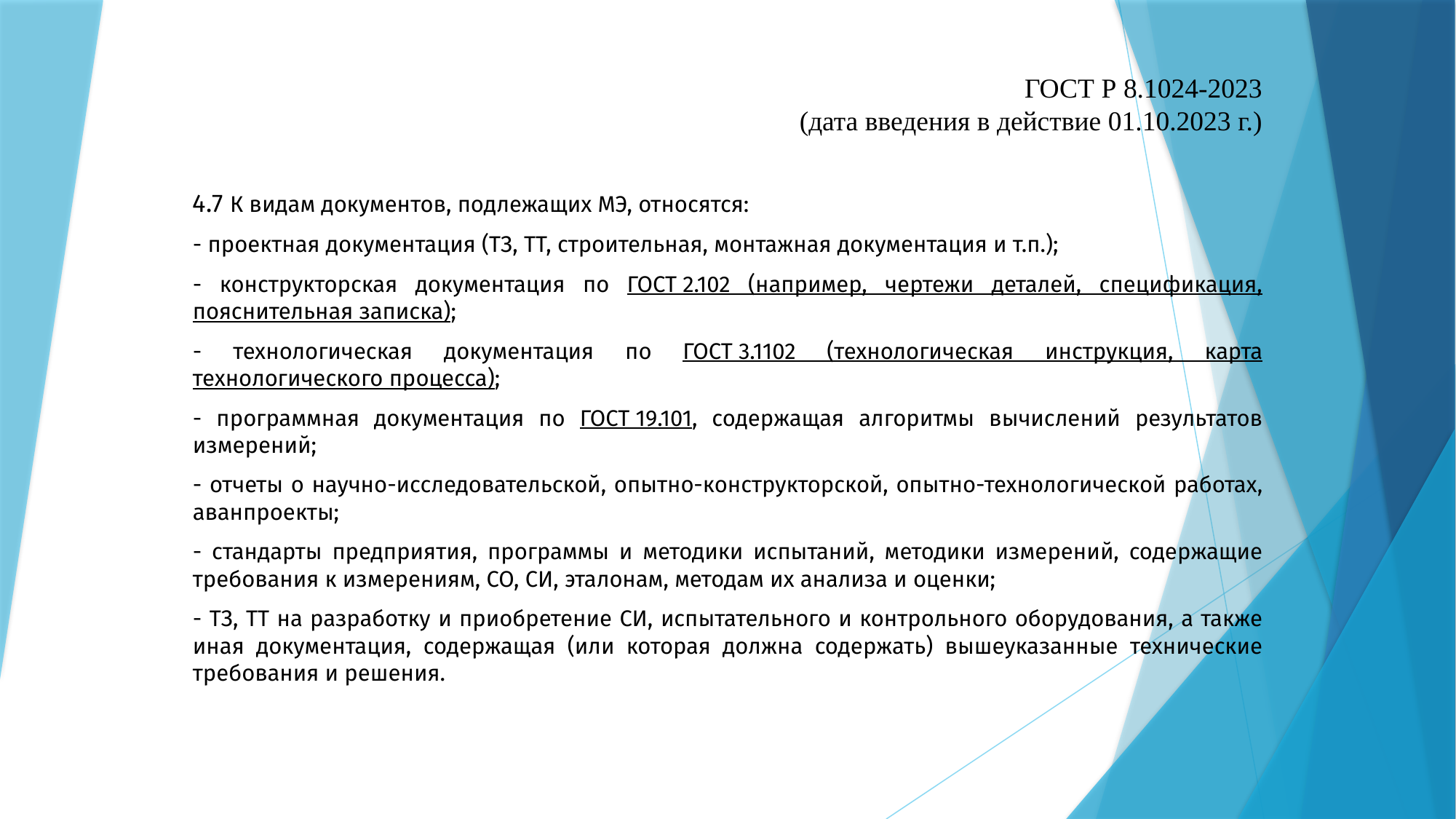

# ГОСТ Р 8.1024-2023 (дата введения в действие 01.10.2023 г.)

4.7 К видам документов, подлежащих МЭ, относятся:
- проектная документация (ТЗ, ТТ, строительная, монтажная документация и т.п.);
- конструкторская документация по ГОСТ 2.102 (например, чертежи деталей, спецификация, пояснительная записка);
- технологическая документация по ГОСТ 3.1102 (технологическая инструкция, карта технологического процесса);
- программная документация по ГОСТ 19.101, содержащая алгоритмы вычислений результатов измерений;
- отчеты о научно-исследовательской, опытно-конструкторской, опытно-технологической работах, аванпроекты;
- стандарты предприятия, программы и методики испытаний, методики измерений, содержащие требования к измерениям, СО, СИ, эталонам, методам их анализа и оценки;
- ТЗ, ТТ на разработку и приобретение СИ, испытательного и контрольного оборудования, а также иная документация, содержащая (или которая должна содержать) вышеуказанные технические требования и решения.